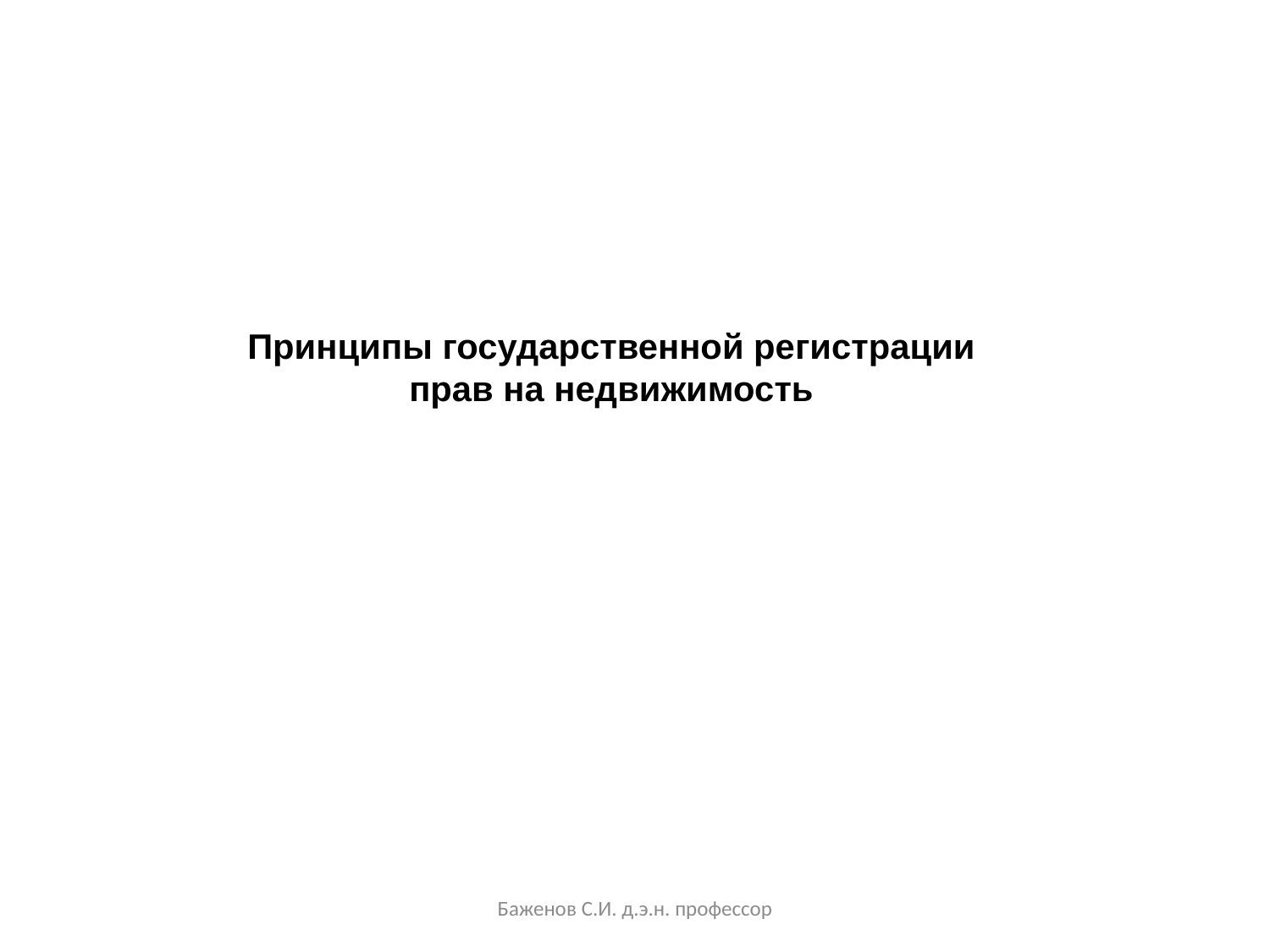

Принципы государственной регистрации
прав на недвижимость
Баженов С.И. д.э.н. профессор